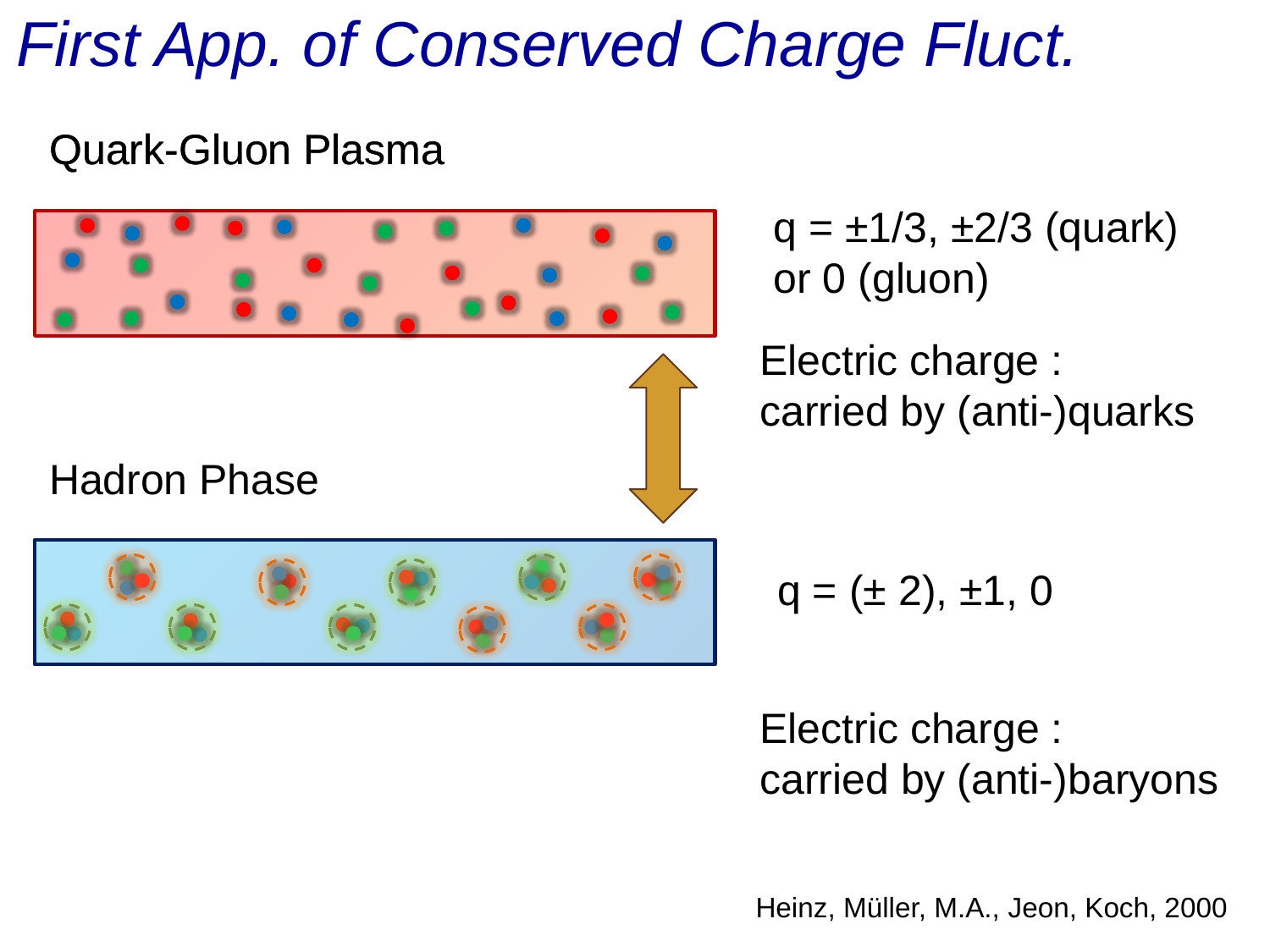

# First App. of Conserved Charge Fluct.
Quark-Gluon Plasma
Quark-Gluon Plasma
q = ±1/3, ±2/3 (quark)
or 0 (gluon)

Electric charge :
carried by (anti-)quarks

Hadron Phase

q = (± 2), ±1, 0
Electric charge :
carried by (anti-)baryons
Heinz, Müller, M.A., Jeon, Koch, 2000